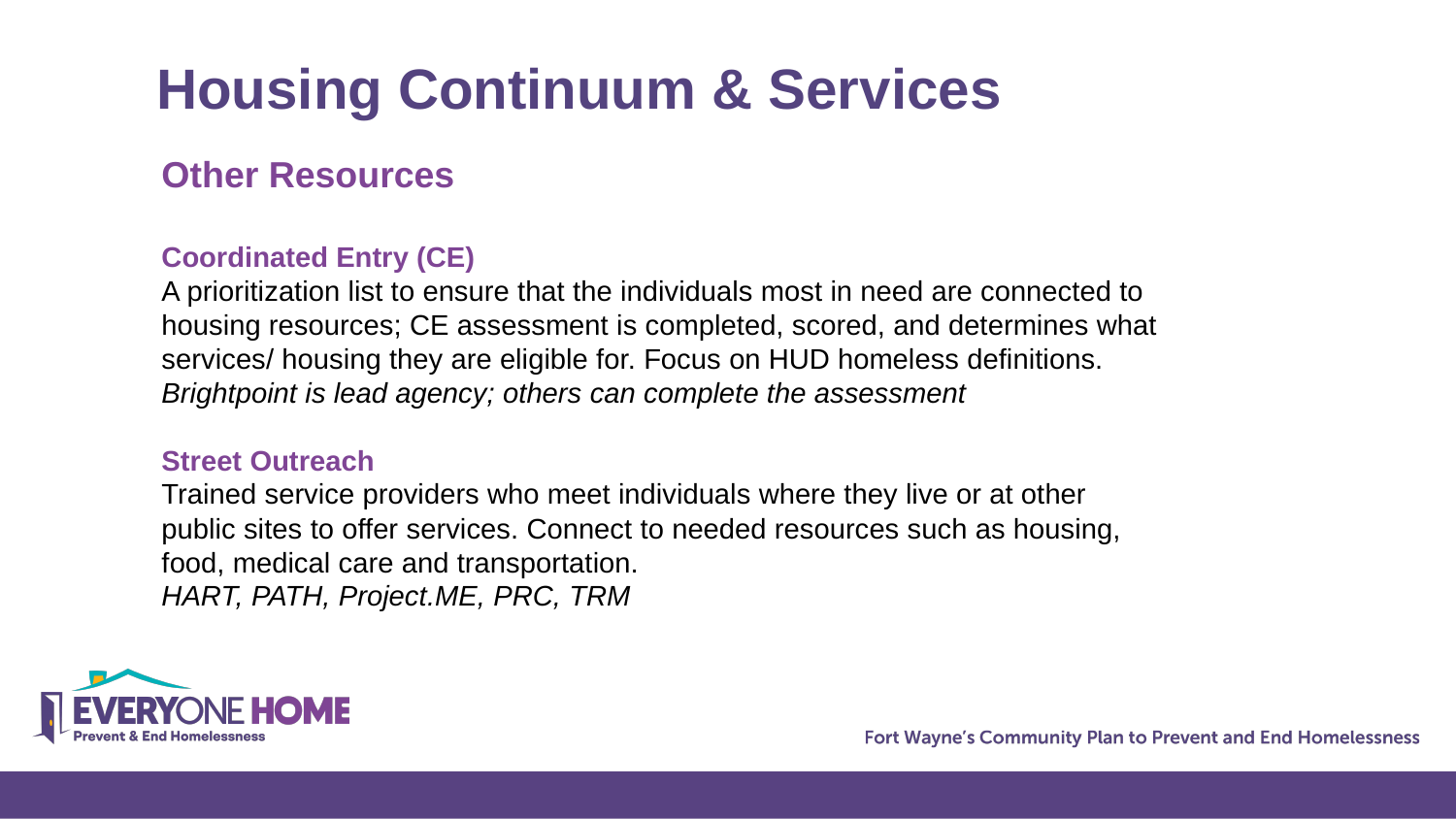

Housing Continuum & Services
Other Resources

Coordinated Entry (CE)
A prioritization list to ensure that the individuals most in need are connected to housing resources; CE assessment is completed, scored, and determines what services/ housing they are eligible for. Focus on HUD homeless definitions.
Brightpoint is lead agency; others can complete the assessment

Street Outreach
Trained service providers who meet individuals where they live or at other public sites to offer services. Connect to needed resources such as housing, food, medical care and transportation.
HART, PATH, Project.ME, PRC, TRM